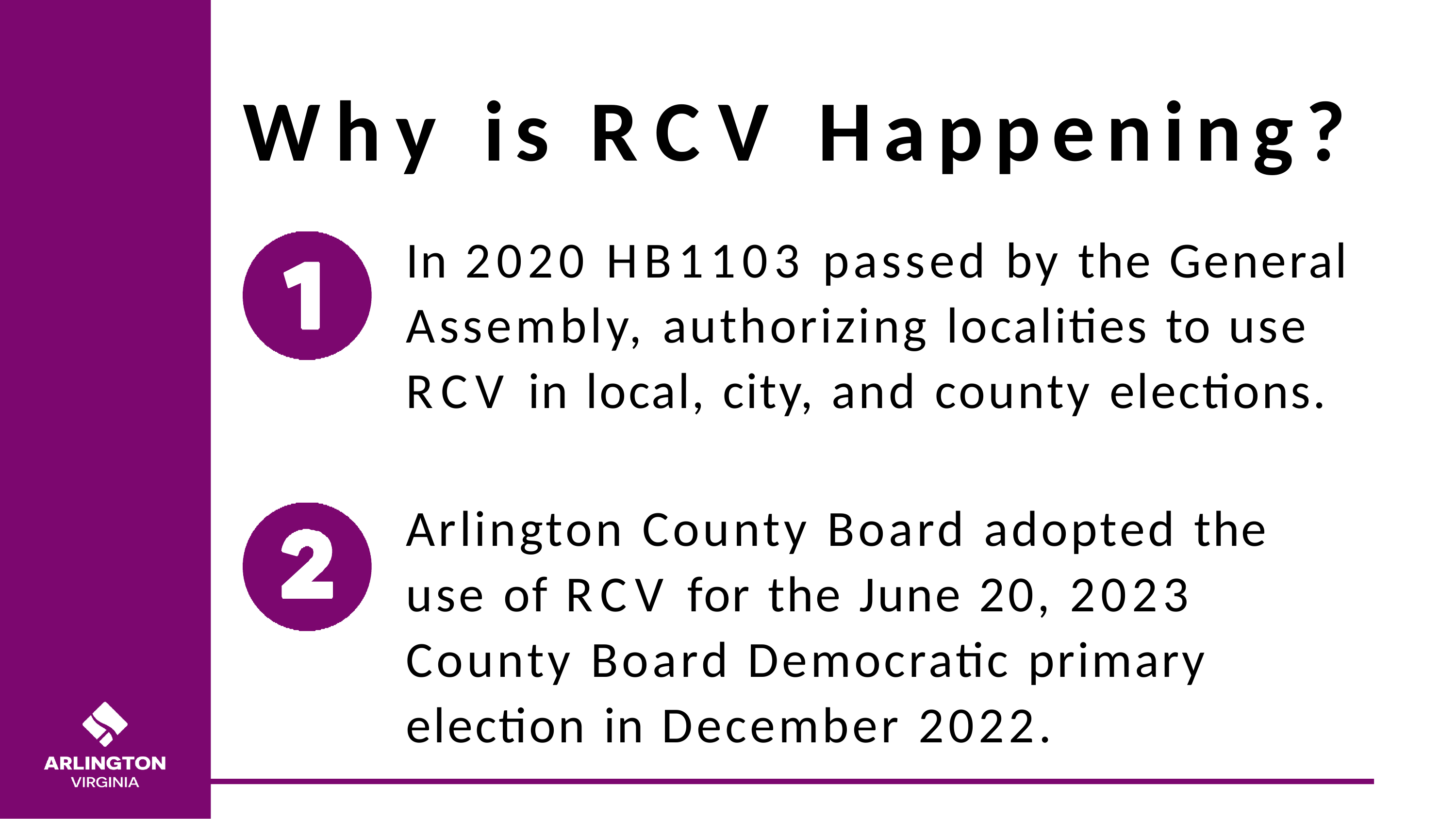

# Why	is	RCV	Happening?
In 2020 HB1103 passed by the General Assembly, authorizing localities to use RCV in local, city, and county elections.

Arlington County Board adopted the use of RCV for the June 20, 2023 County Board Democratic primary election in December 2022.